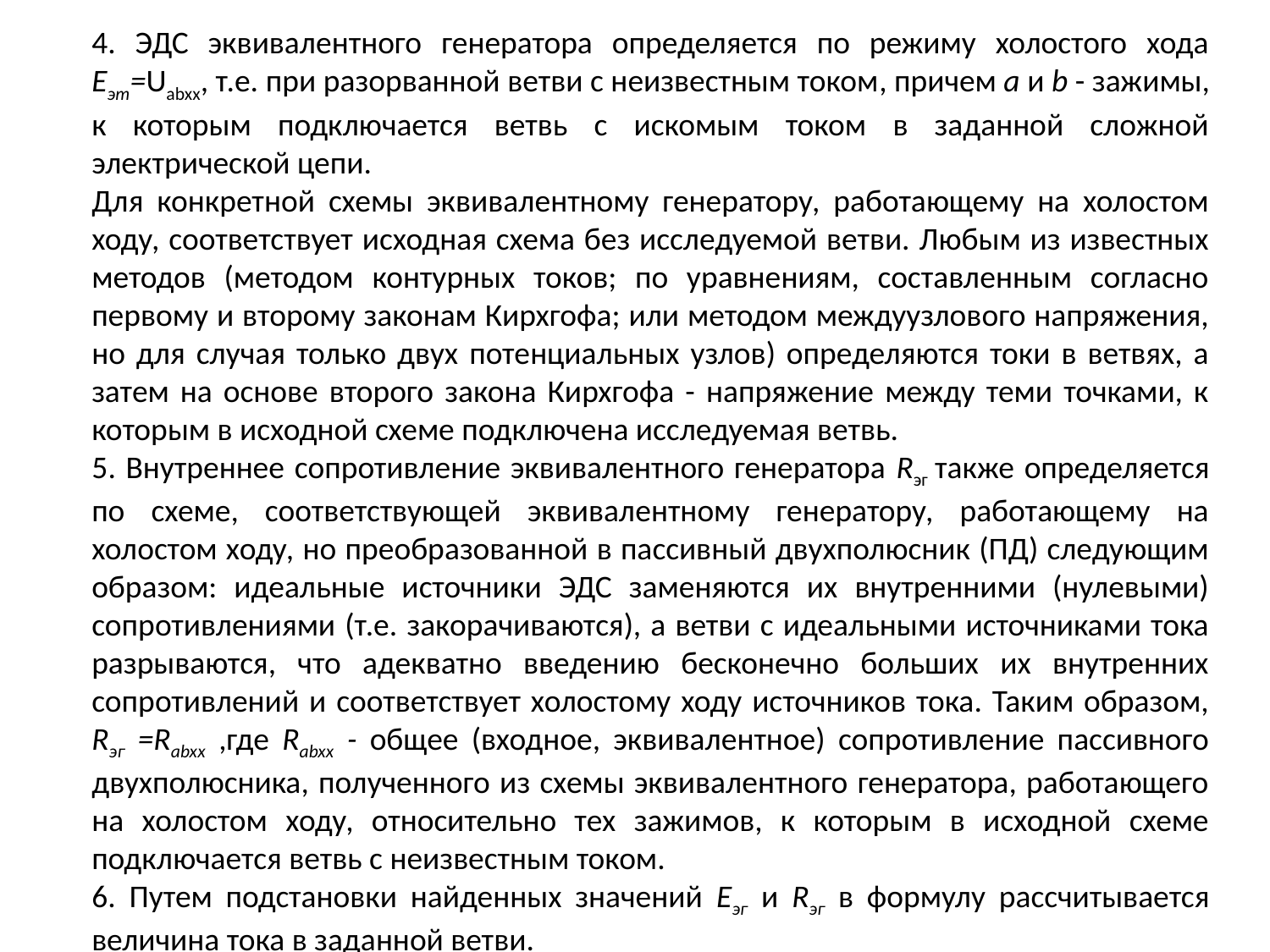

4. ЭДС эквивалентного генератора определяется по режиму холостого хода Еэт=Uabxx, т.е. при разорванной ветви с неизвестным током, причем а и b - зажимы, к которым подключается ветвь с искомым током в заданной сложной электрической цепи.
Для конкретной схемы эквивалентному генератору, работающему на холостом ходу, соответствует исходная схема без исследуемой ветви. Любым из известных методов (методом контурных токов; по уравнениям, составленным согласно первому и второму законам Кирхгофа; или методом междуузлового напряжения, но для случая только двух потенциальных узлов) определяются токи в ветвях, а затем на основе второго закона Кирхгофа - напряжение между теми точками, к которым в исходной схеме подключена исследуемая ветвь.
5. Внутреннее сопротивление эквивалентного генератора Rэг также определяется по схеме, соответствующей эквивалентному генератору, работающему на холостом ходу, но преобразованной в пассивный двухполюсник (ПД) следующим образом: идеальные источники ЭДС заменяются их внутренними (нулевыми) сопротивлениями (т.е. закорачиваются), а ветви с идеальными источниками тока разрываются, что адекватно введению бесконечно больших их внутренних сопротивлений и соответствует холостому ходу источников тока. Таким образом, Rэг =Rabxx ,где Rabxx - общее (входное, эквивалентное) сопротивление пассивного двухполюсника, полученного из схемы эквивалентного генератора, работающего на холостом ходу, относительно тех зажимов, к которым в исходной схеме подключается ветвь с неизвестным током.
6. Путем подстановки найденных значений Еэг и Rэг в формулу рассчитывается величина тока в заданной ветви.